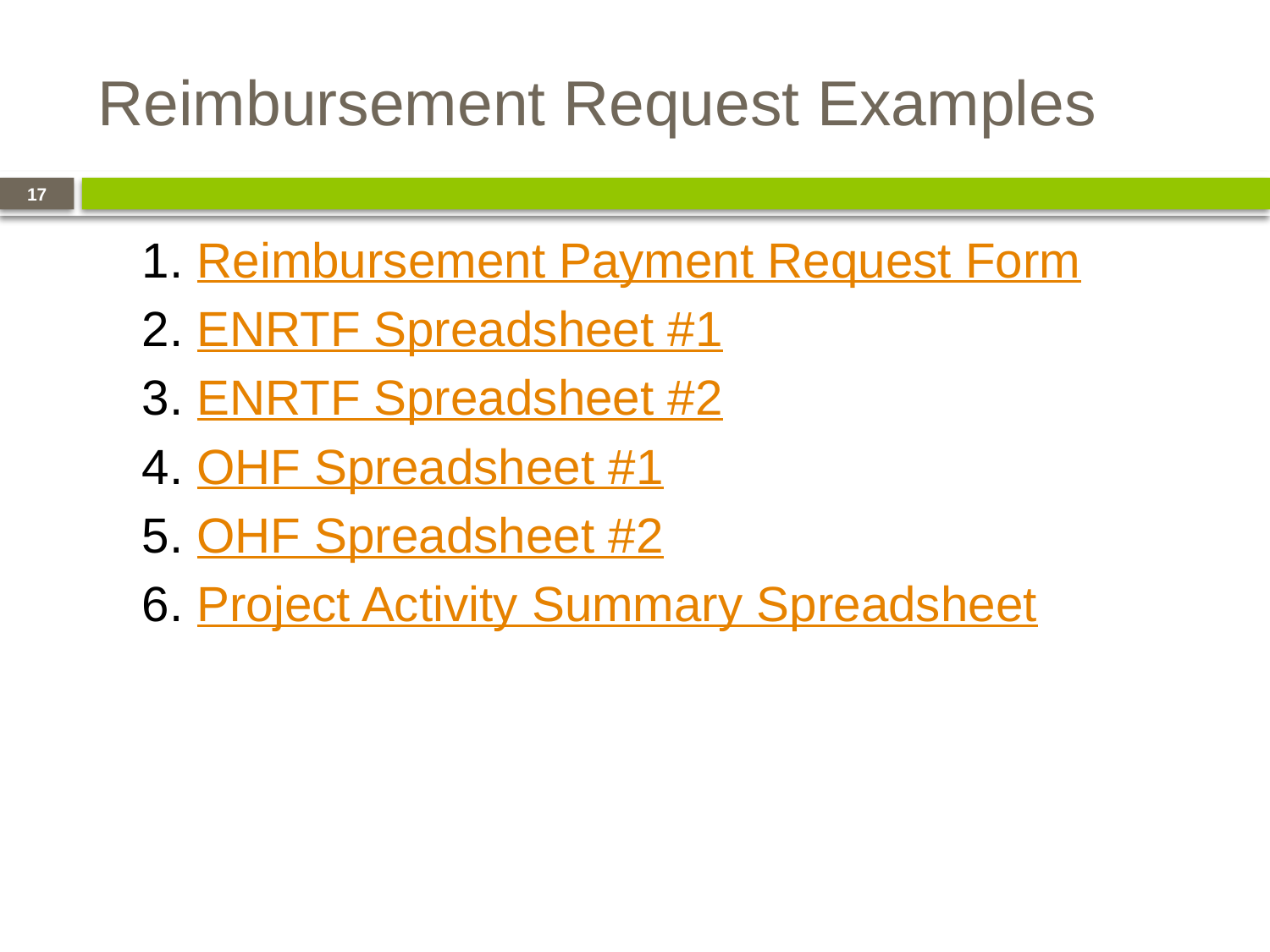

# Reimbursement Request Examples
17
1. Reimbursement Payment Request Form
2. ENRTF Spreadsheet #1
3. ENRTF Spreadsheet #2
4. OHF Spreadsheet #1
5. OHF Spreadsheet #2
6. Project Activity Summary Spreadsheet